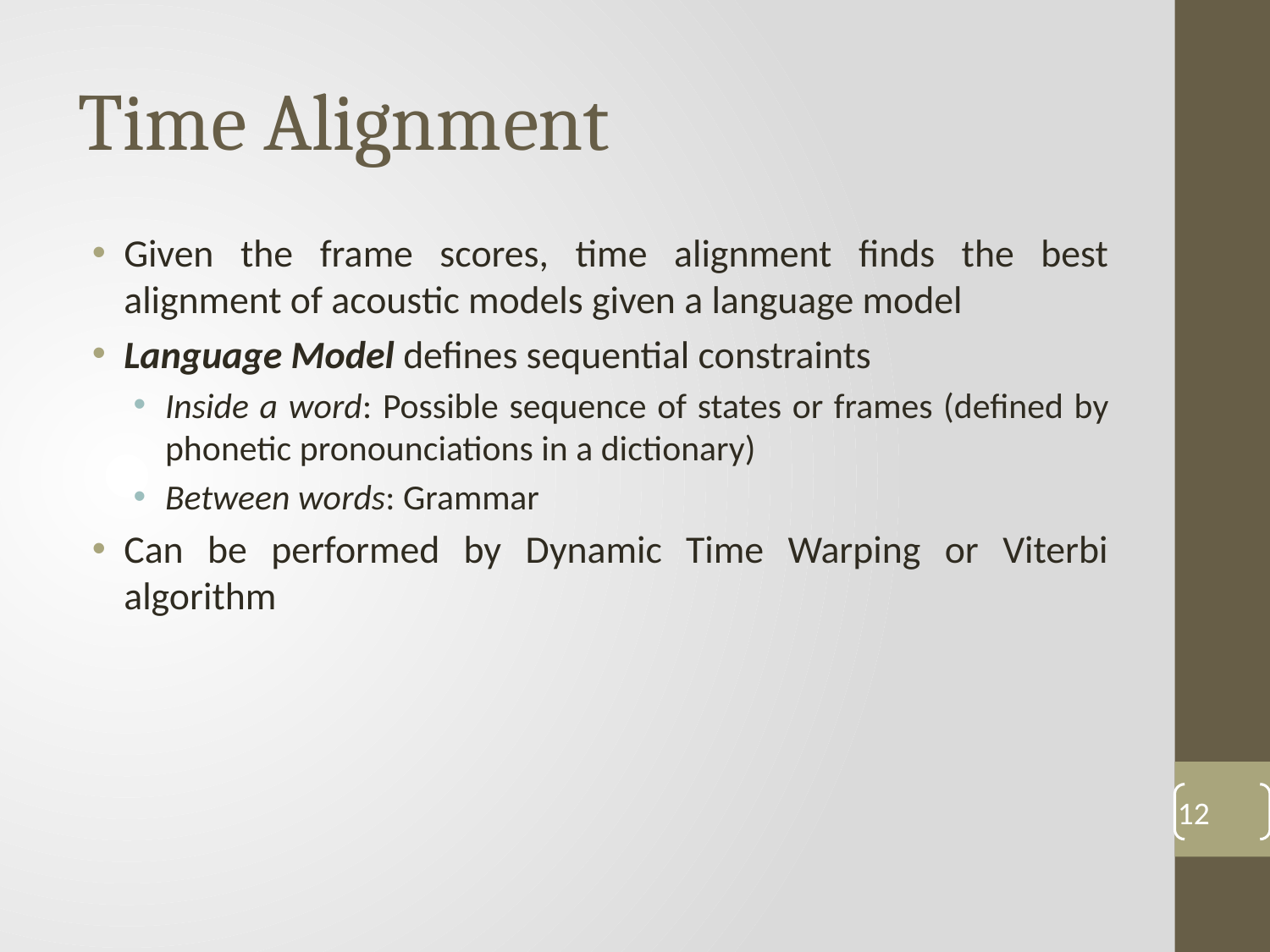

# Time Alignment
Given the frame scores, time alignment finds the best alignment of acoustic models given a language model
Language Model defines sequential constraints
Inside a word: Possible sequence of states or frames (defined by phonetic pronounciations in a dictionary)
Between words: Grammar
Can be performed by Dynamic Time Warping or Viterbi algorithm
12